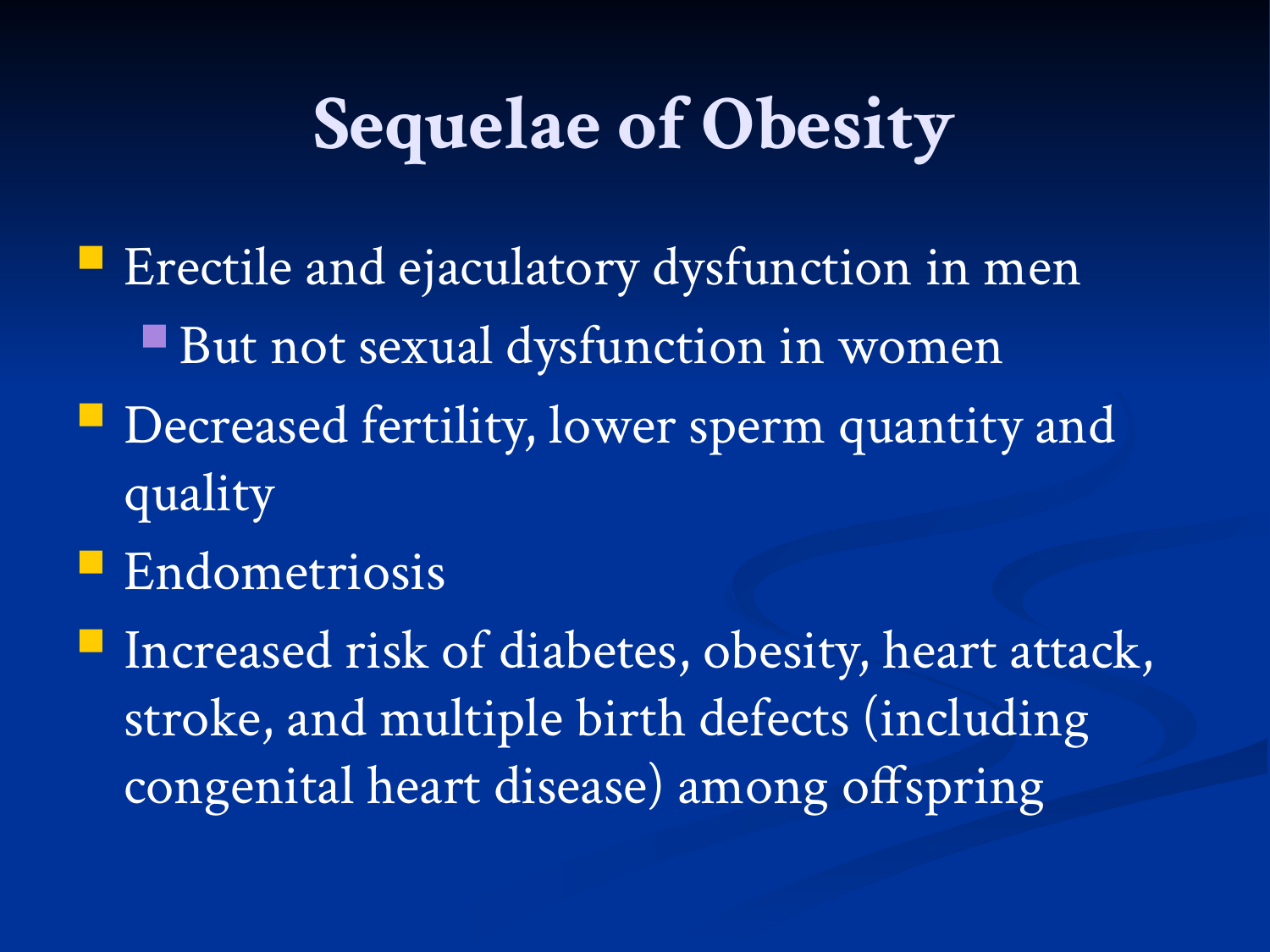

# Sequelae of Obesity
Erectile and ejaculatory dysfunction in men
But not sexual dysfunction in women
Decreased fertility, lower sperm quantity and quality
Endometriosis
Increased risk of diabetes, obesity, heart attack, stroke, and multiple birth defects (including congenital heart disease) among offspring